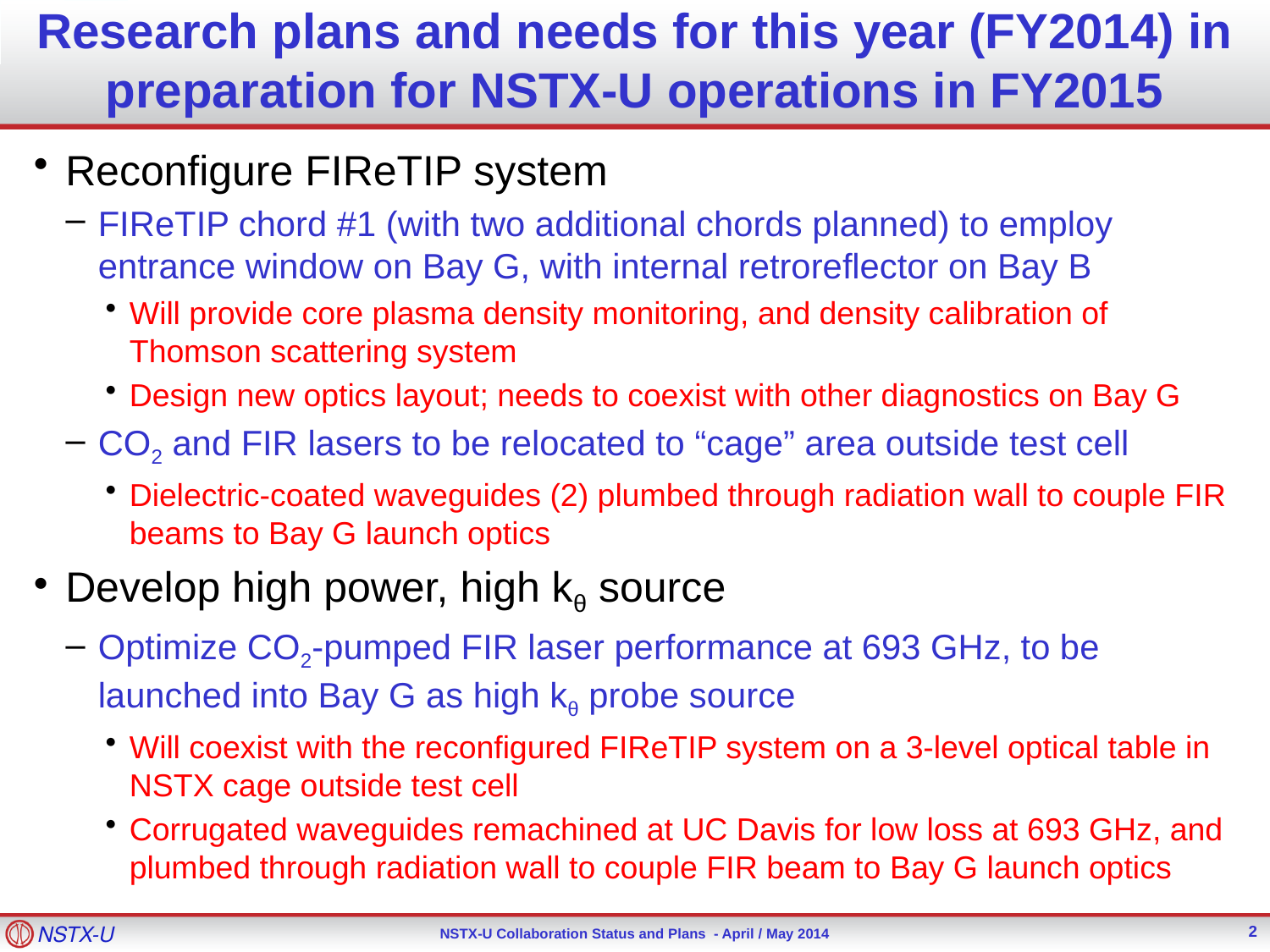

# Research plans and needs for this year (FY2014) in preparation for NSTX-U operations in FY2015
Reconfigure FIReTIP system
FIReTIP chord #1 (with two additional chords planned) to employ entrance window on Bay G, with internal retroreflector on Bay B
Will provide core plasma density monitoring, and density calibration of Thomson scattering system
Design new optics layout; needs to coexist with other diagnostics on Bay G
CO2 and FIR lasers to be relocated to “cage” area outside test cell
Dielectric-coated waveguides (2) plumbed through radiation wall to couple FIR beams to Bay G launch optics
Develop high power, high kθ source
Optimize CO2-pumped FIR laser performance at 693 GHz, to be launched into Bay G as high kθ probe source
Will coexist with the reconfigured FIReTIP system on a 3-level optical table in NSTX cage outside test cell
Corrugated waveguides remachined at UC Davis for low loss at 693 GHz, and plumbed through radiation wall to couple FIR beam to Bay G launch optics

2